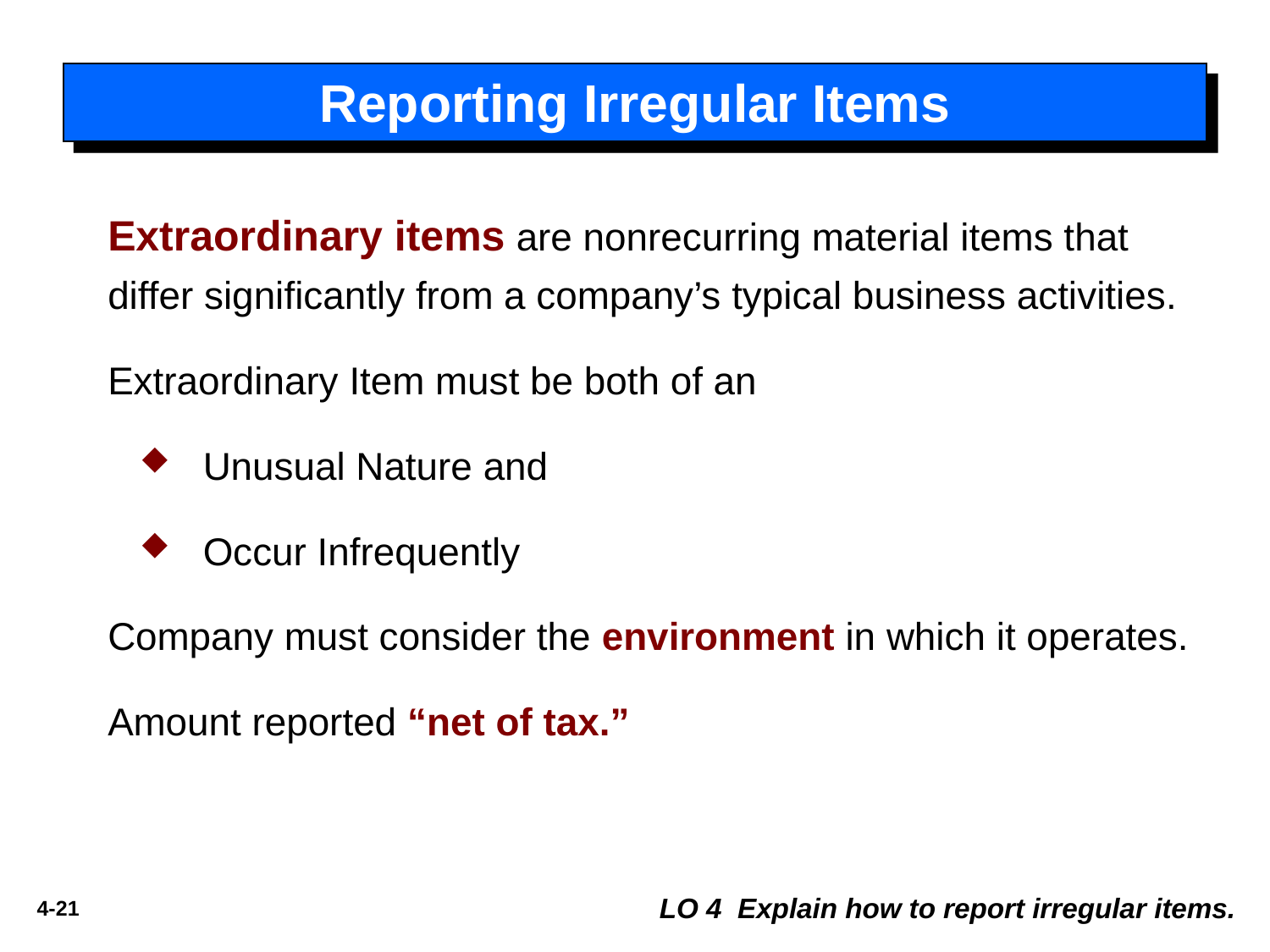

# Reporting Irregular Items
Extraordinary items are nonrecurring material items that differ significantly from a company’s typical business activities.
Extraordinary Item must be both of an
Unusual Nature and
Occur Infrequently
Company must consider the environment in which it operates.
Amount reported “net of tax.”
LO 4  Explain how to report irregular items.